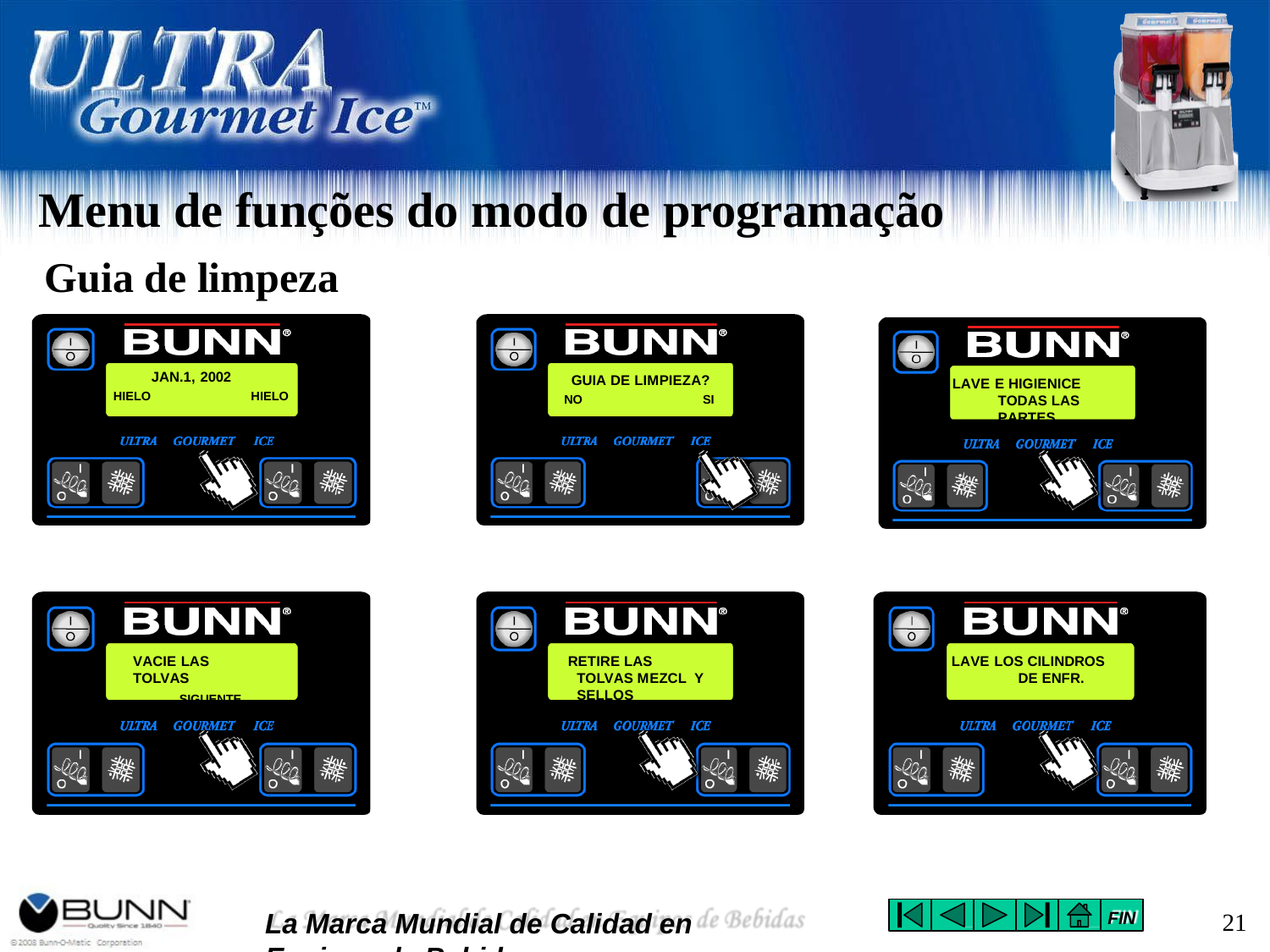

Menu de funções do modo de programação
# Guia de limpeza

JAN.1, 2002
GUIA DE LIMPIEZA?
NO	SI
LAVE E HIGIENICE TODAS LAS PARTES
HIELO
HIELO

VACIE LAS TOLVAS
SIGUENTE
RETIRE LAS TOLVAS MEZCL  Y SELLOS
LAVE LOS CILINDROS DE ENFR.

La Marca Mundial de Calidad en Equipos de Bebidas
21
FIN